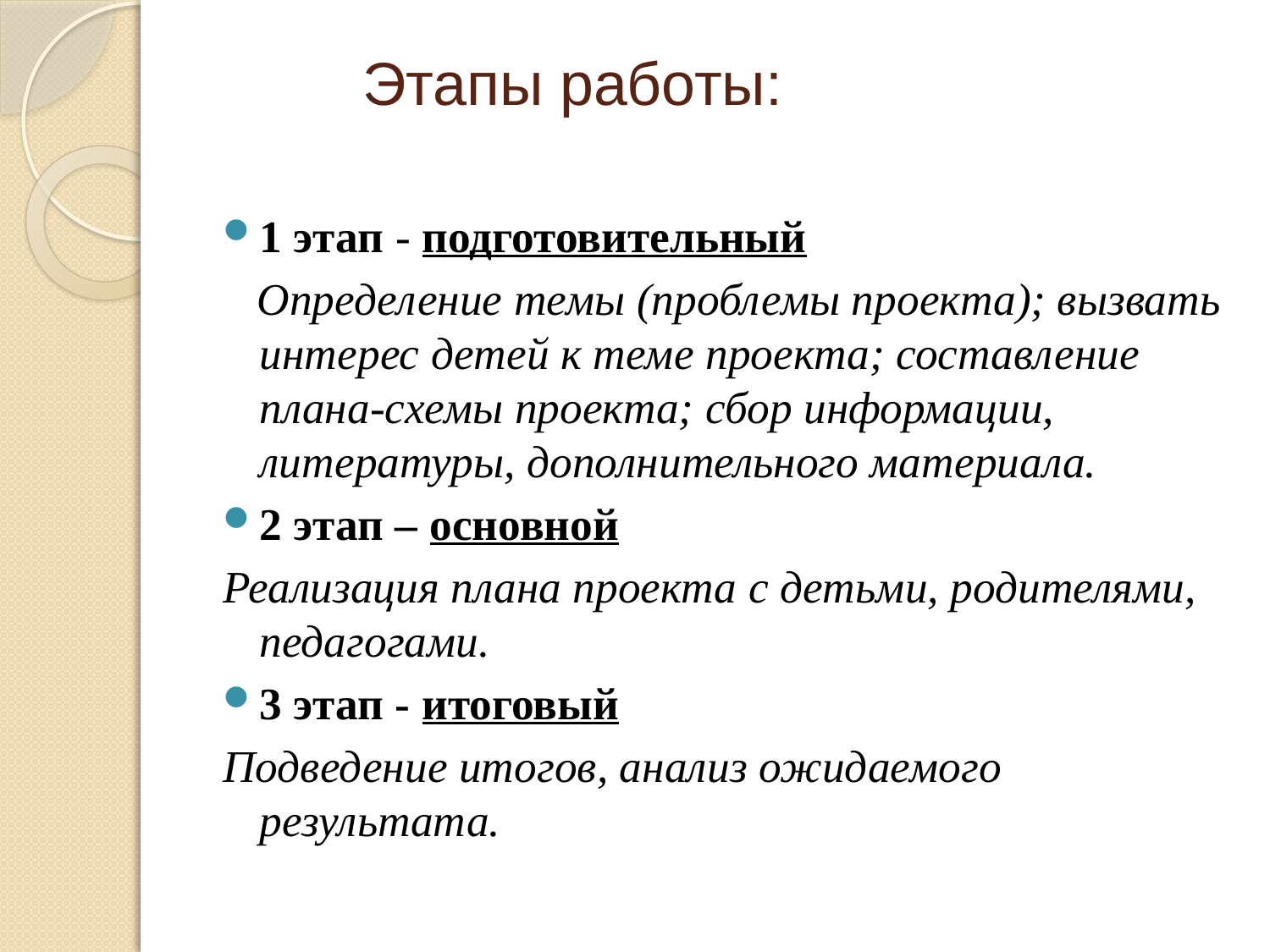

# Этапы работы:
1 этап - подготовительный
   Определение темы (проблемы проекта); вызвать интерес детей к теме проекта; составление плана-схемы проекта; сбор информации, литературы, дополнительного материала.
2 этап – основной
Реализация плана проекта с детьми, родителями, педагогами.
3 этап - итоговый
Подведение итогов, анализ ожидаемого результата.